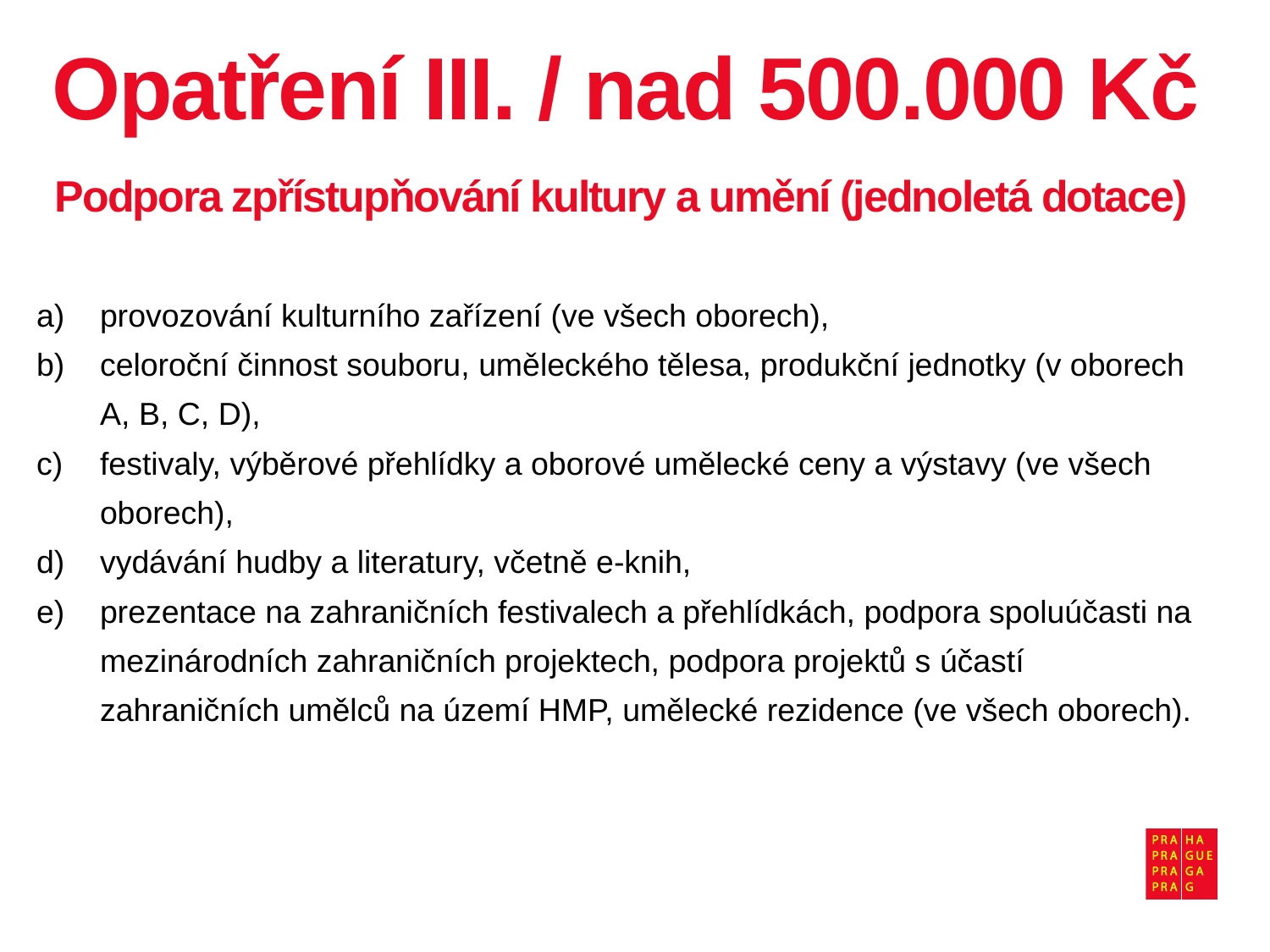

# Opatření III. / nad 500.000 Kč
Podpora zpřístupňování kultury a umění (jednoletá dotace)

provozování kulturního zařízení (ve všech oborech),
celoroční činnost souboru, uměleckého tělesa, produkční jednotky (v oborech A, B, C, D),
festivaly, výběrové přehlídky a oborové umělecké ceny a výstavy (ve všech oborech),
vydávání hudby a literatury, včetně e-knih,
prezentace na zahraničních festivalech a přehlídkách, podpora spoluúčasti na mezinárodních zahraničních projektech, podpora projektů s účastí zahraničních umělců na území HMP, umělecké rezidence (ve všech oborech).